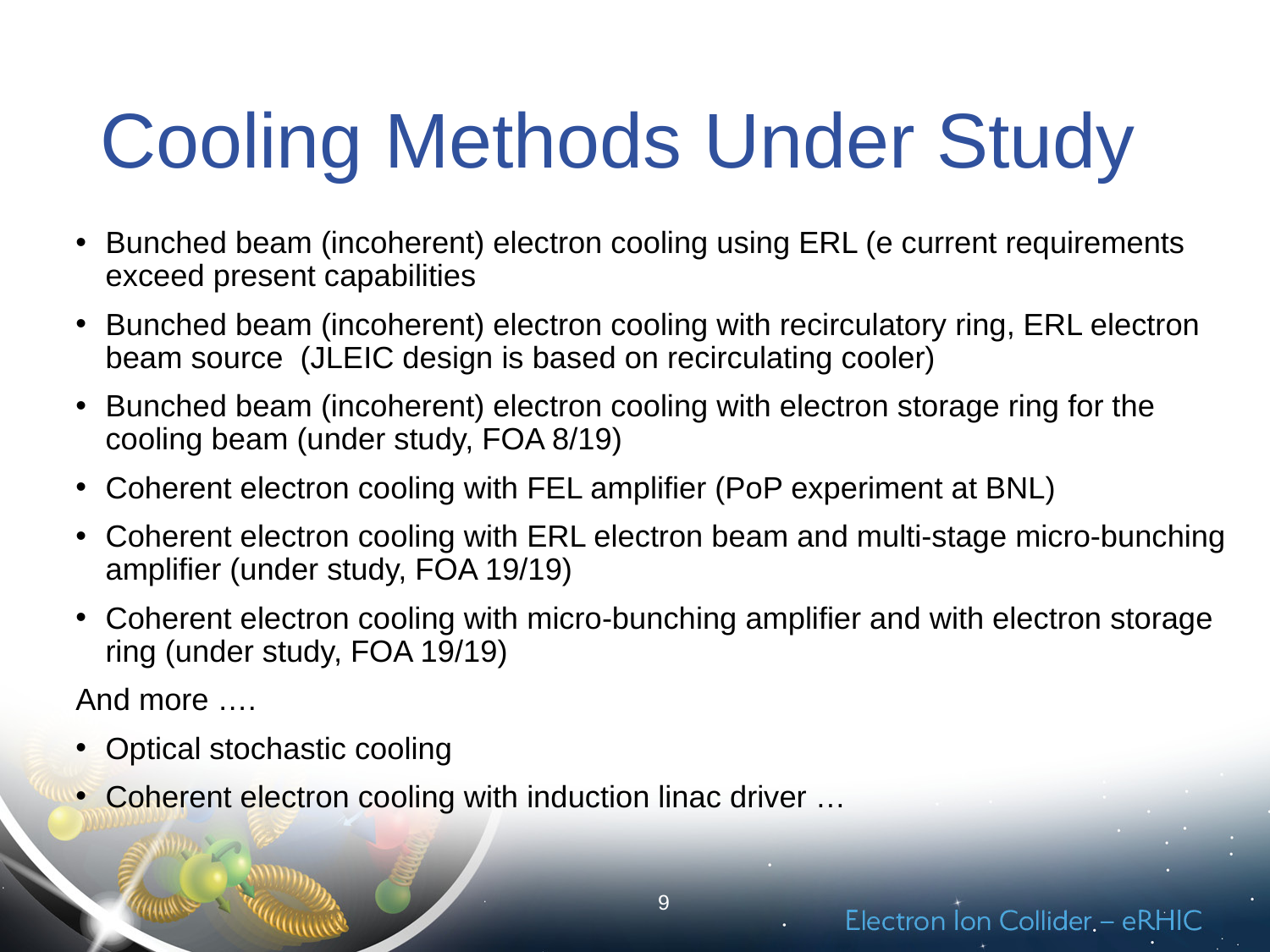

# Cooling Methods Under Study
Bunched beam (incoherent) electron cooling using ERL (e current requirements exceed present capabilities
Bunched beam (incoherent) electron cooling with recirculatory ring, ERL electron beam source  (JLEIC design is based on recirculating cooler)
Bunched beam (incoherent) electron cooling with electron storage ring for the cooling beam (under study, FOA 8/19)
Coherent electron cooling with FEL amplifier (PoP experiment at BNL)
Coherent electron cooling with ERL electron beam and multi-stage micro-bunching amplifier (under study, FOA 19/19)
Coherent electron cooling with micro-bunching amplifier and with electron storage ring (under study, FOA 19/19)
And more ….
Optical stochastic cooling
Coherent electron cooling with induction linac driver …

9